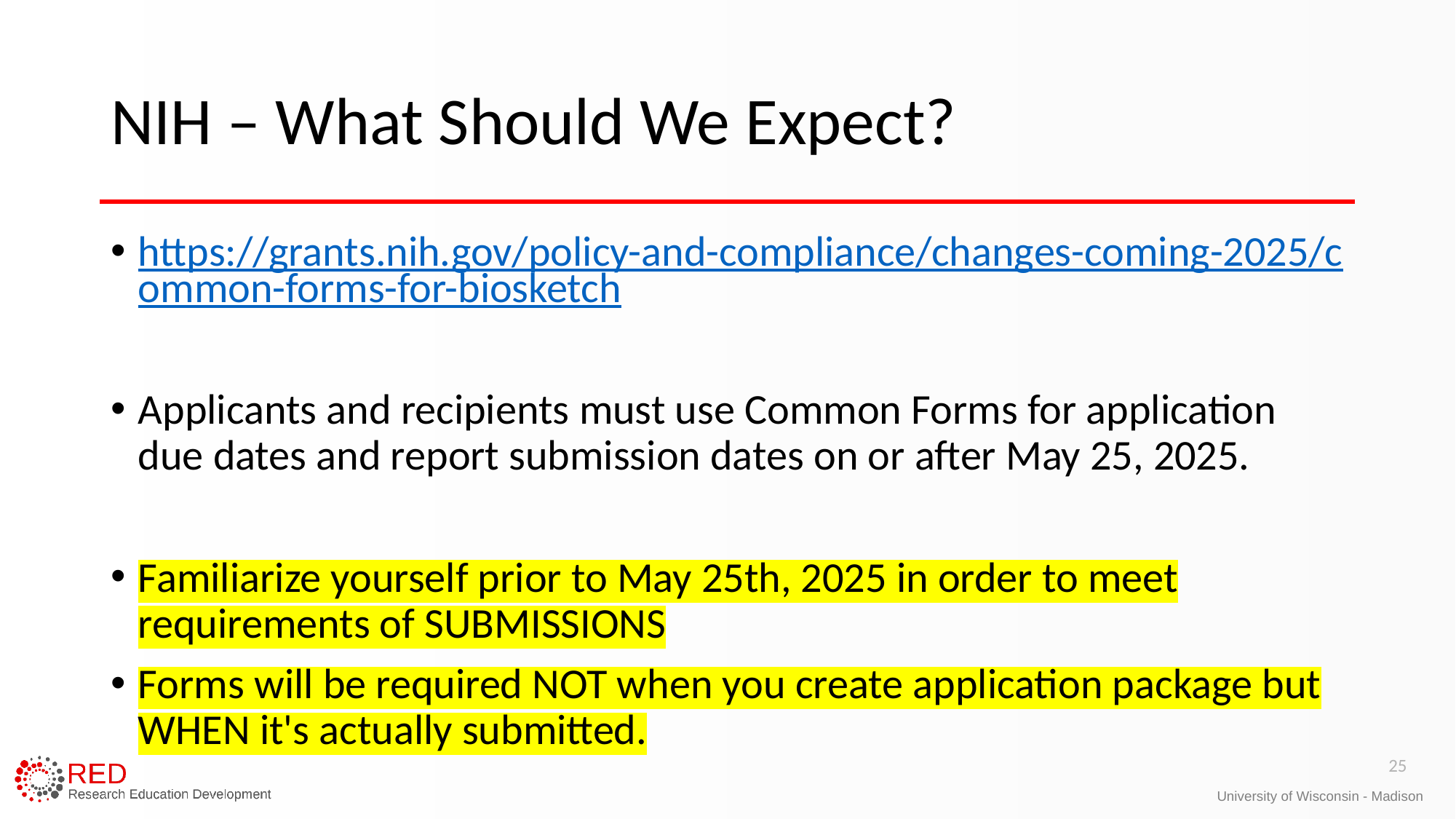

# NIH – What Should We Expect?
https://grants.nih.gov/policy-and-compliance/changes-coming-2025/common-forms-for-biosketch

Applicants and recipients must use Common Forms for application due dates and report submission dates on or after May 25, 2025.

Familiarize yourself prior to May 25th, 2025 in order to meet requirements of SUBMISSIONS
Forms will be required NOT when you create application package but WHEN it's actually submitted.

25